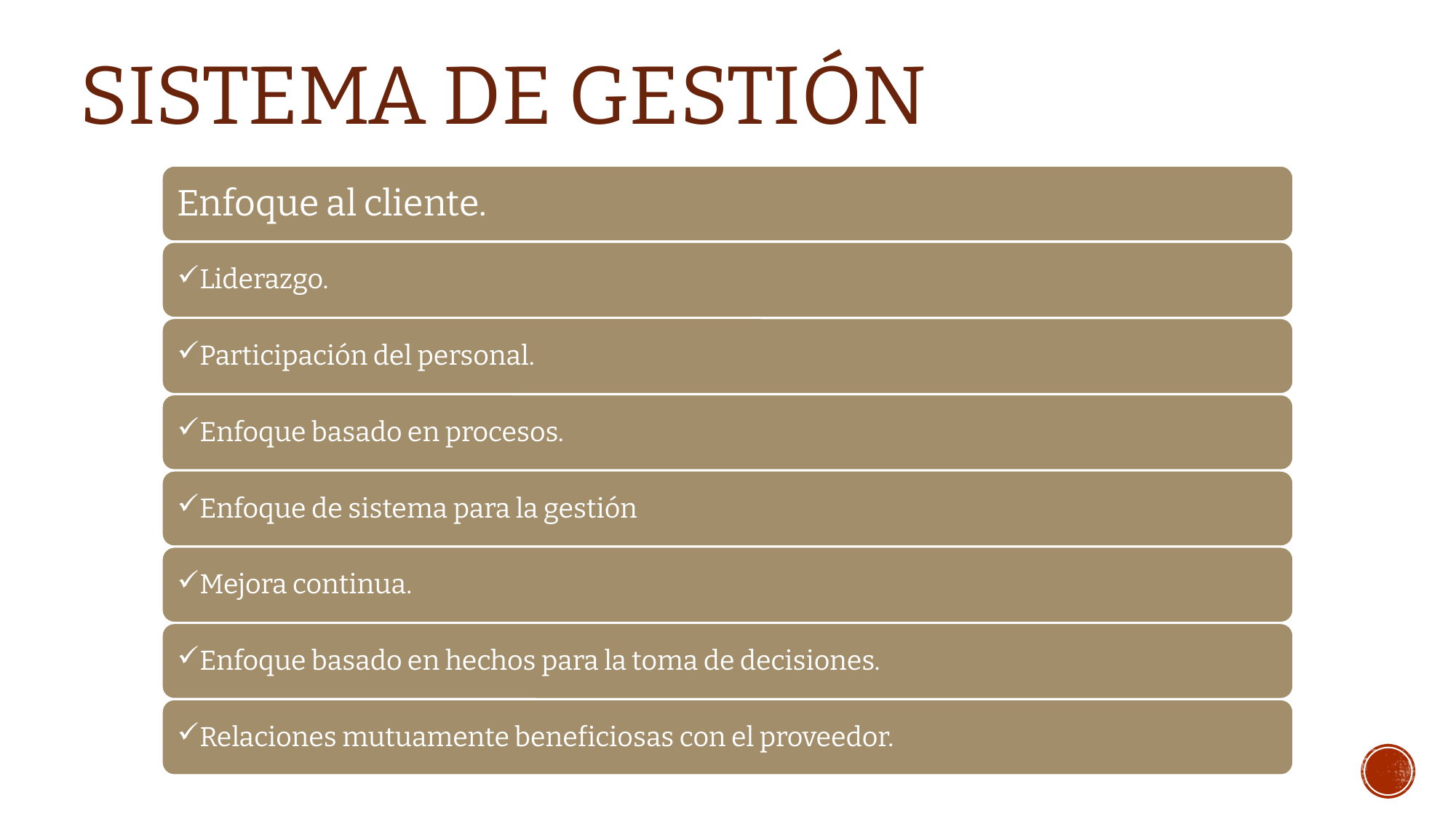

# Sistema de Gestión
Enfoque al cliente.
Liderazgo.
Participación del personal.
Enfoque basado en procesos.
Enfoque de sistema para la gestión
Mejora continua.
Enfoque basado en hechos para la toma de decisiones.
Relaciones mutuamente beneficiosas con el proveedor.